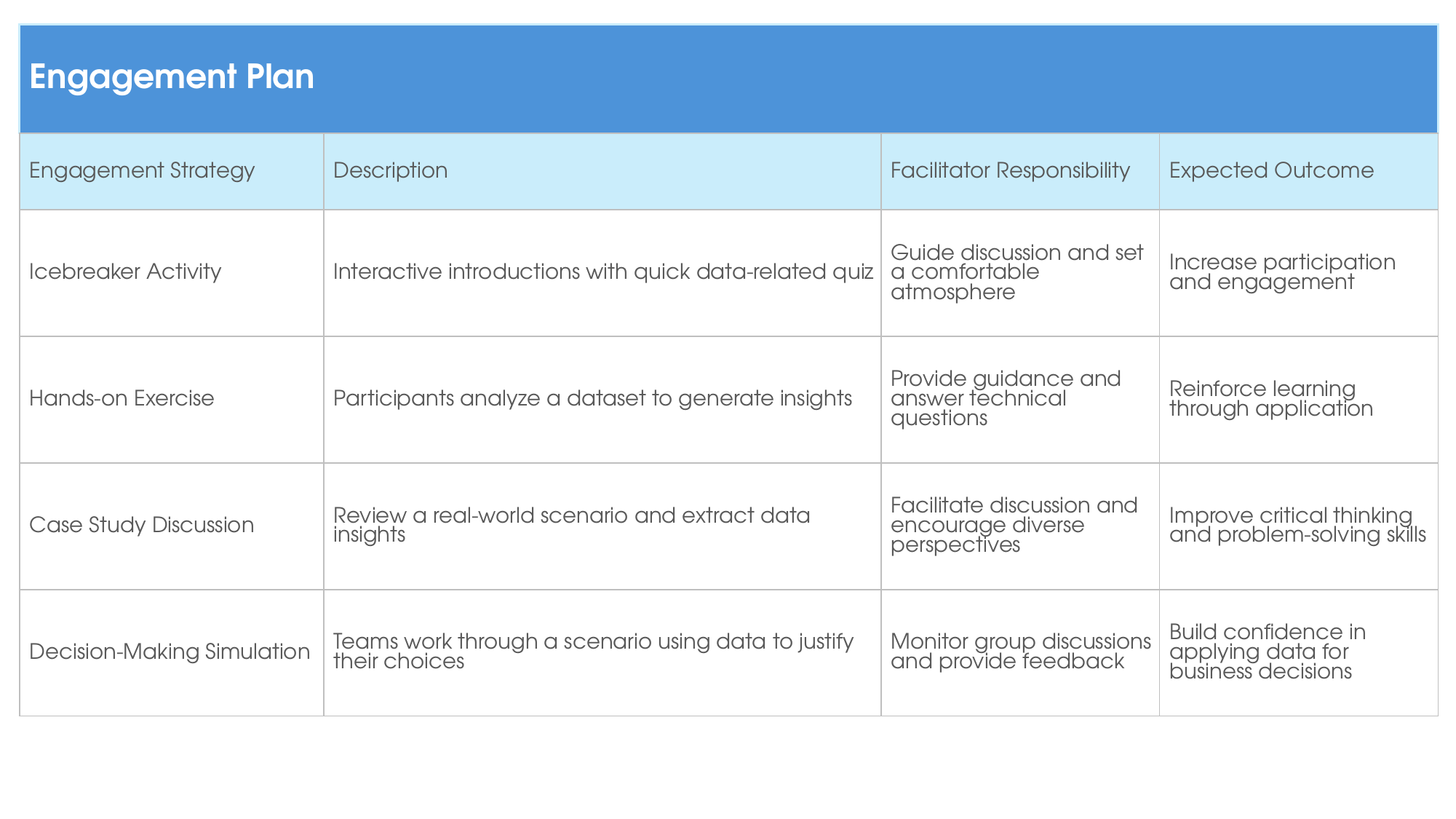

| Engagement Plan |  |  |  |
| --- | --- | --- | --- |
| Engagement Strategy | Description | Facilitator Responsibility | Expected Outcome |
| Icebreaker Activity | Interactive introductions with quick data-related quiz | Guide discussion and set a comfortable atmosphere | Increase participation and engagement |
| Hands-on Exercise | Participants analyze a dataset to generate insights | Provide guidance and answer technical questions | Reinforce learning through application |
| Case Study Discussion | Review a real-world scenario and extract data insights | Facilitate discussion and encourage diverse perspectives | Improve critical thinking and problem-solving skills |
| Decision-Making Simulation | Teams work through a scenario using data to justify their choices | Monitor group discussions and provide feedback | Build confidence in applying data for business decisions |